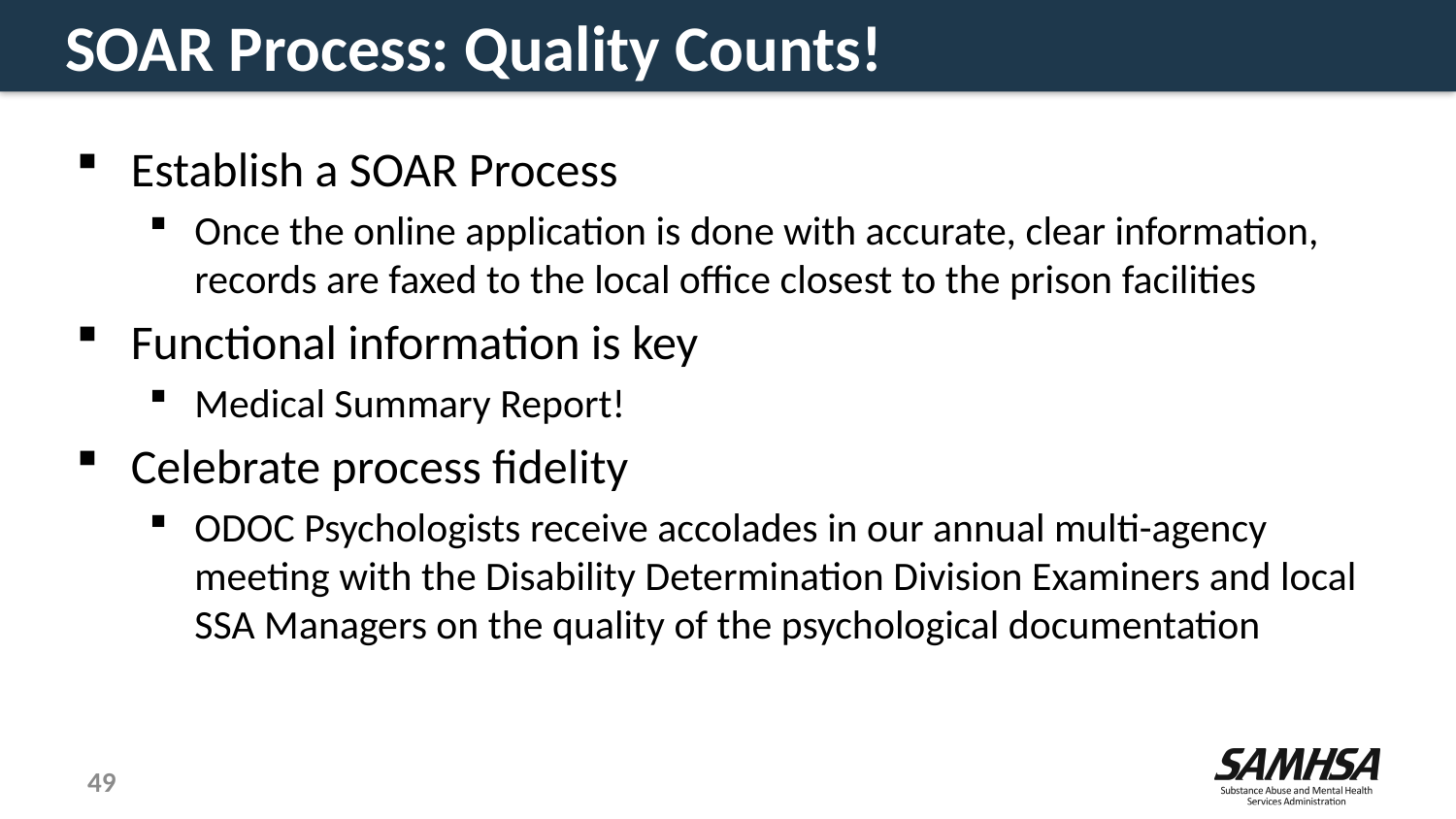

# SOAR Process: Quality Counts!
Establish a SOAR Process
Once the online application is done with accurate, clear information,  records are faxed to the local office closest to the prison facilities
Functional information is key
Medical Summary Report!
Celebrate process fidelity
ODOC Psychologists receive accolades in our annual multi-agency meeting with the Disability Determination Division Examiners and local SSA Managers on the quality of the psychological documentation
49